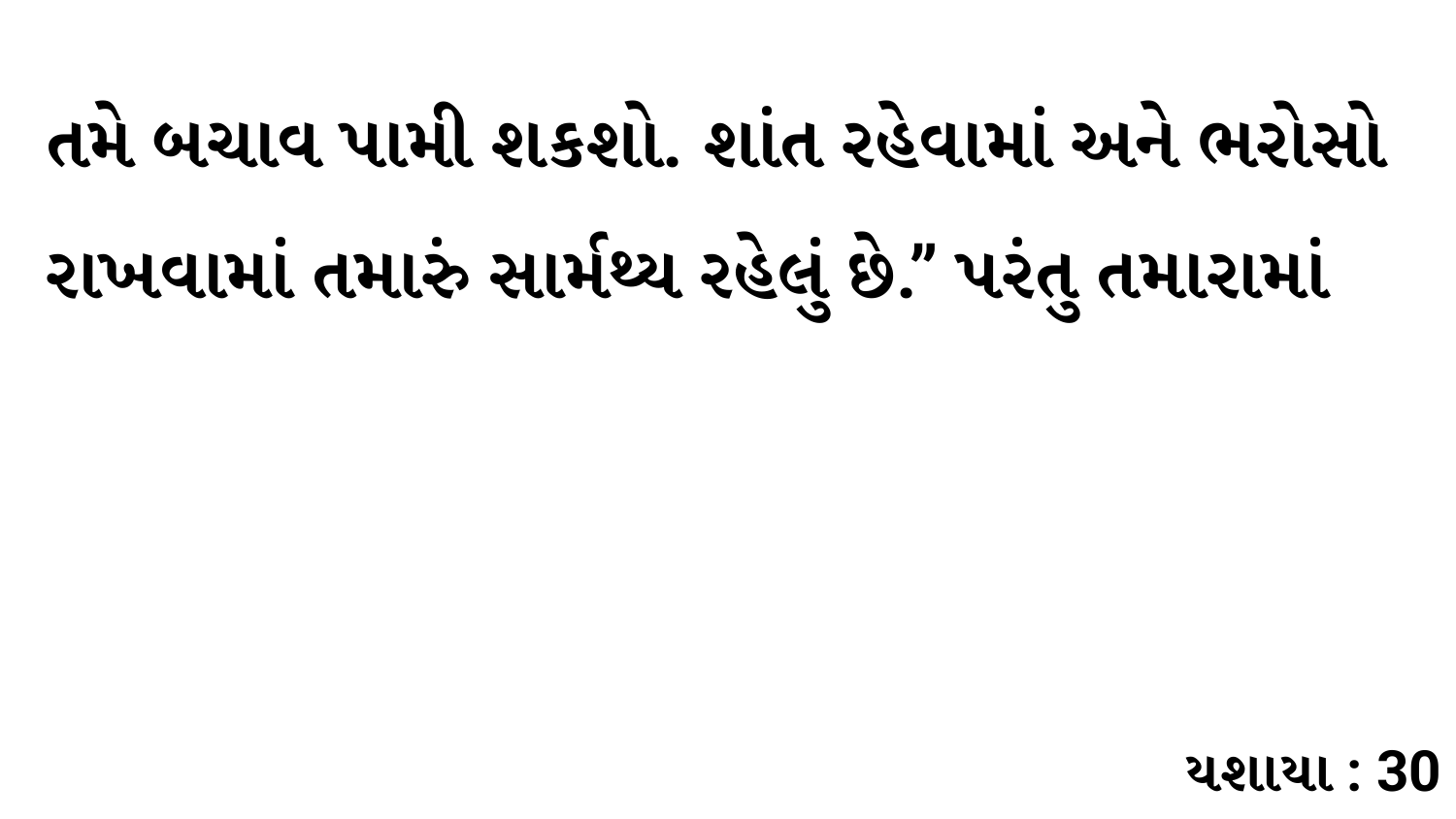

તમે બચાવ પામી શકશો. શાંત રહેવામાં અને ભરોસો રાખવામાં તમારું સાર્મથ્ય રહેલું છે.” પરંતુ તમારામાં
યશાયા : 30